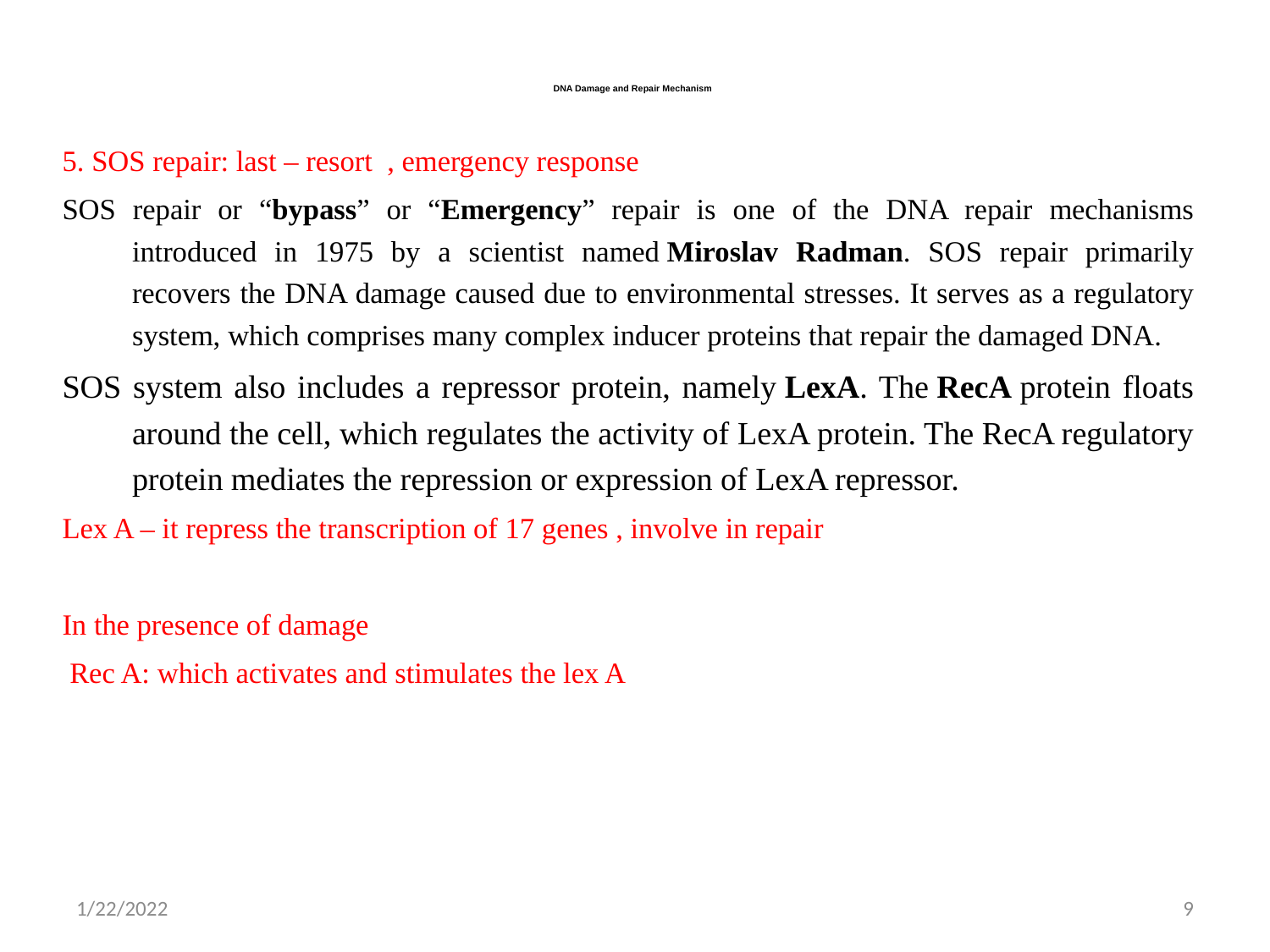

# DNA Damage and Repair Mechanism
5. SOS repair: last – resort  , emergency response
SOS repair or “bypass” or “Emergency” repair is one of the DNA repair mechanisms introduced in 1975 by a scientist named Miroslav Radman. SOS repair primarily recovers the DNA damage caused due to environmental stresses. It serves as a regulatory system, which comprises many complex inducer proteins that repair the damaged DNA.
SOS system also includes a repressor protein, namely LexA. The RecA protein floats around the cell, which regulates the activity of LexA protein. The RecA regulatory protein mediates the repression or expression of LexA repressor.
Lex A – it repress the transcription of 17 genes , involve in repair

In the presence of damage
 Rec A: which activates and stimulates the lex A

1/22/2022
9